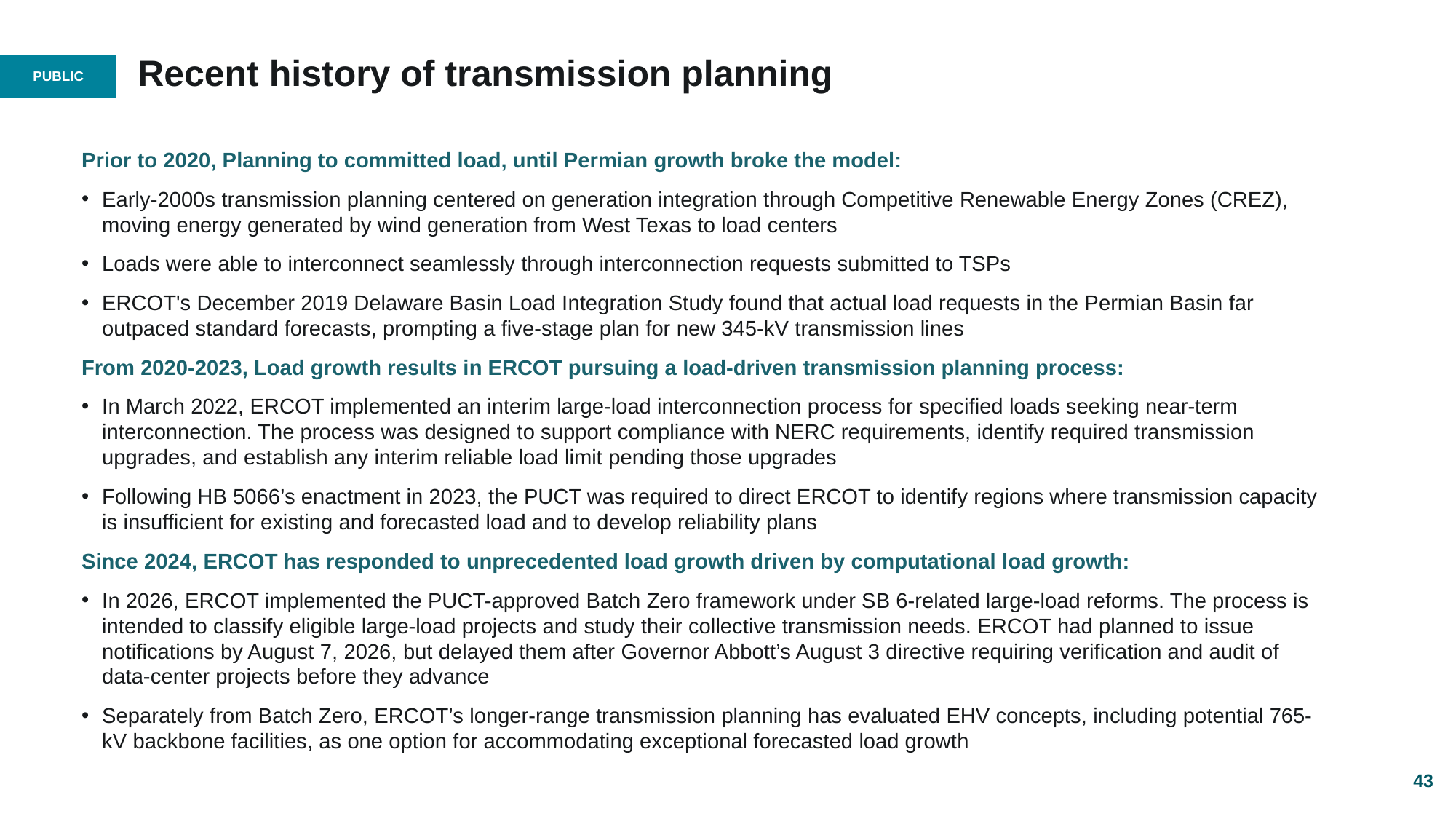

# Recent history of transmission planning
Prior to 2020, Planning to committed load, until Permian growth broke the model:
Early-2000s transmission planning centered on generation integration through Competitive Renewable Energy Zones (CREZ), moving energy generated by wind generation from West Texas to load centers
Loads were able to interconnect seamlessly through interconnection requests submitted to TSPs
ERCOT's December 2019 Delaware Basin Load Integration Study found that actual load requests in the Permian Basin far outpaced standard forecasts, prompting a five-stage plan for new 345-kV transmission lines
From 2020-2023, Load growth results in ERCOT pursuing a load-driven transmission planning process:
In March 2022, ERCOT implemented an interim large-load interconnection process for specified loads seeking near-term interconnection. The process was designed to support compliance with NERC requirements, identify required transmission upgrades, and establish any interim reliable load limit pending those upgrades
Following HB 5066’s enactment in 2023, the PUCT was required to direct ERCOT to identify regions where transmission capacity is insufficient for existing and forecasted load and to develop reliability plans
Since 2024, ERCOT has responded to unprecedented load growth driven by computational load growth:
In 2026, ERCOT implemented the PUCT-approved Batch Zero framework under SB 6-related large-load reforms. The process is intended to classify eligible large-load projects and study their collective transmission needs. ERCOT had planned to issue notifications by August 7, 2026, but delayed them after Governor Abbott’s August 3 directive requiring verification and audit of data-center projects before they advance
Separately from Batch Zero, ERCOT’s longer-range transmission planning has evaluated EHV concepts, including potential 765-kV backbone facilities, as one option for accommodating exceptional forecasted load growth